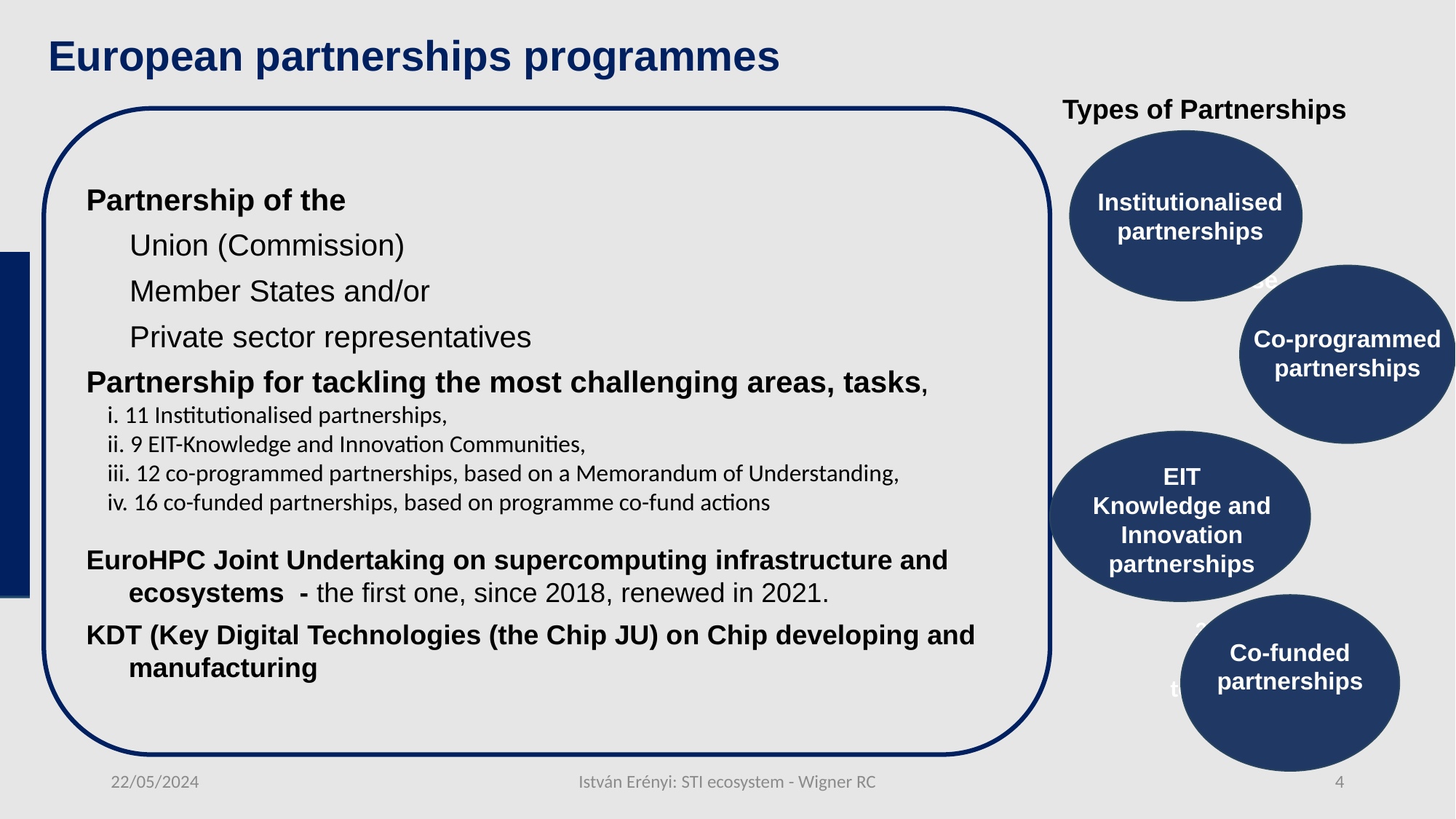

European partnerships programmes
Types of Partnerships
Partnership of the
Union (Commission)
Member States and/or
Private sector representatives
Partnership for tackling the most challenging areas, tasks,
i. 11 Institutionalised partnerships,
ii. 9 EIT-Knowledge and Innovation Communities,
iii. 12 co-programmed partnerships, based on a Memorandum of Understanding,
iv. 16 co-funded partnerships, based on programme co-fund actions

EuroHPC Joint Undertaking on supercomputing infrastructure and ecosystems  - the first one, since 2018, renewed in 2021.
KDT (Key Digital Technologies (the Chip JU) on Chip developing and manufacturing

1500+ KKV digitális érettség mérése
Institutionalised partnerships

Co-programmed
partnerships

EIT
Knowledge and
Innovation
partnerships

3000 fő számára technológiai képzés

Co-funded
partnerships

22/05/2024
István Erényi: STI ecosystem - Wigner RC
4